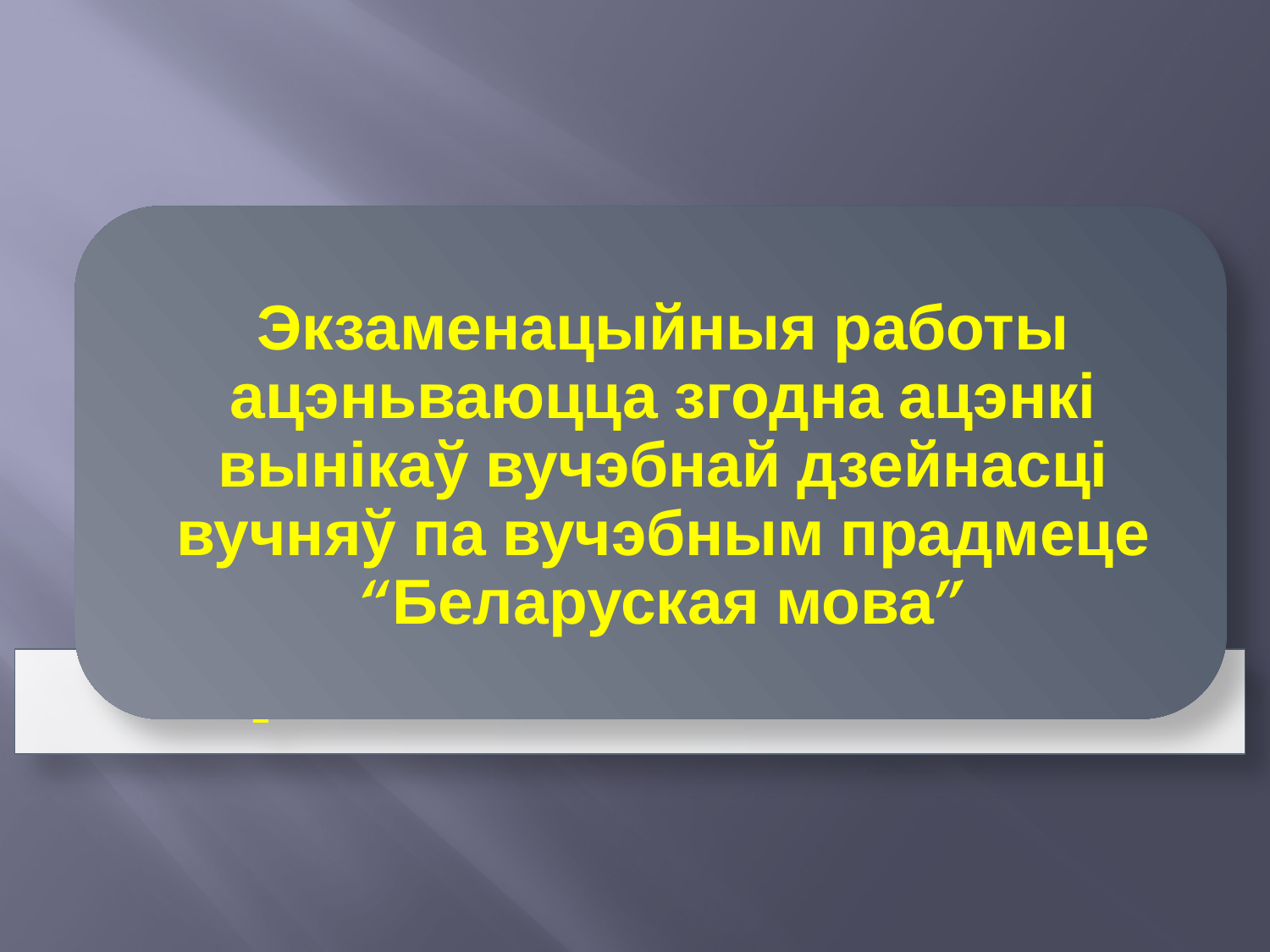

Экзаменацыйныя работы ацэньваюцца згодна ацэнкі вынікаў вучэбнай дзейнасці вучняў па вучэбным прадмеце “Беларуская мова”